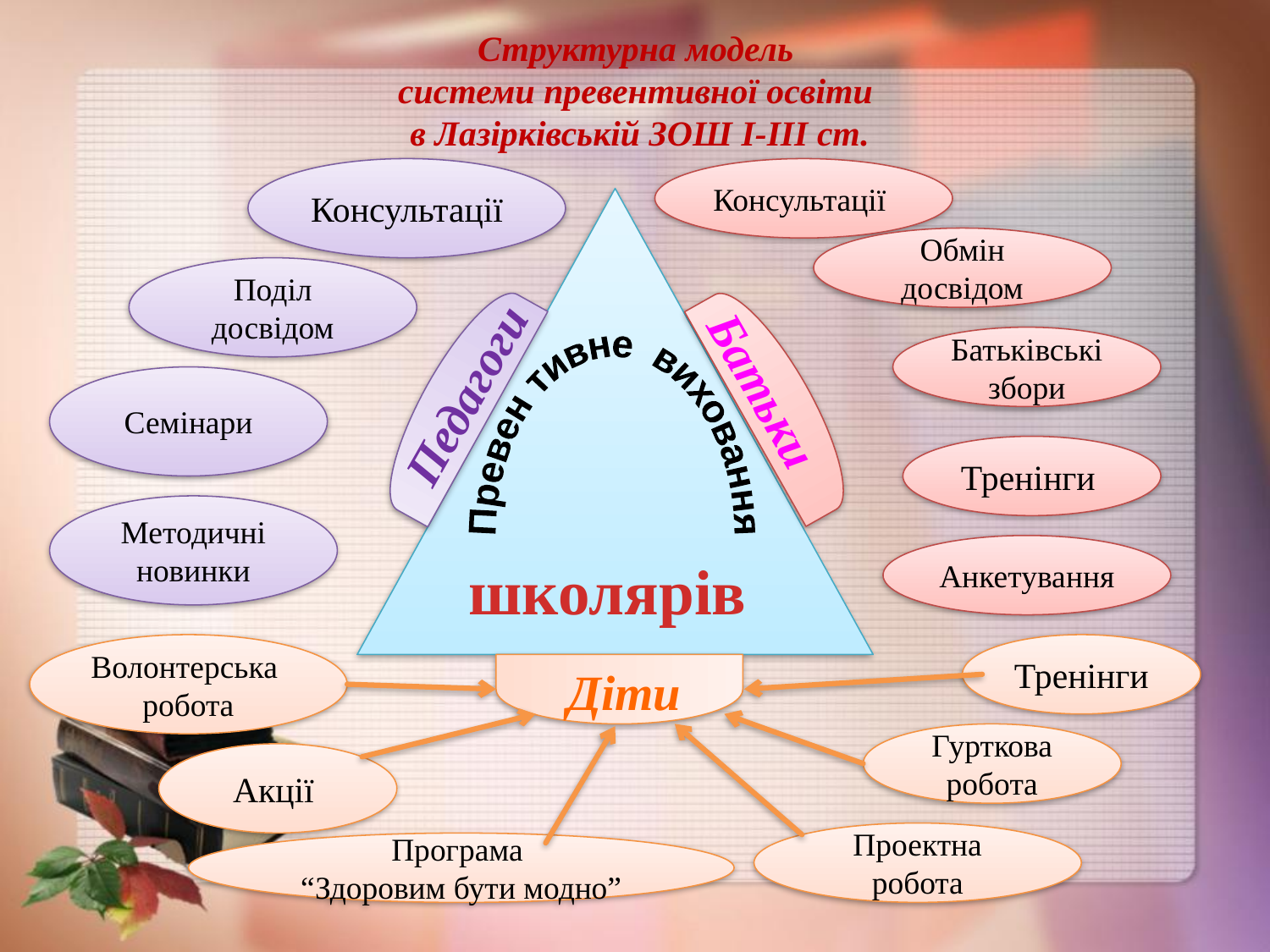

Структурна модель
системи превентивної освіти
в Лазірківській ЗОШ І-ІІІ ст.
Консультації
Консультації

Обмін досвідом
Поділ досвідом

Батьківські збори
Превен тивне  виховання
Педагоги
Семінари
Батьки
Тренінги
Методичні новинки
Анкетування
школярів

Волонтерська  робота
Тренінги
    Діти
Гурткова робота
Акції
Проектна робота
Програма
“Здоровим бути модно”